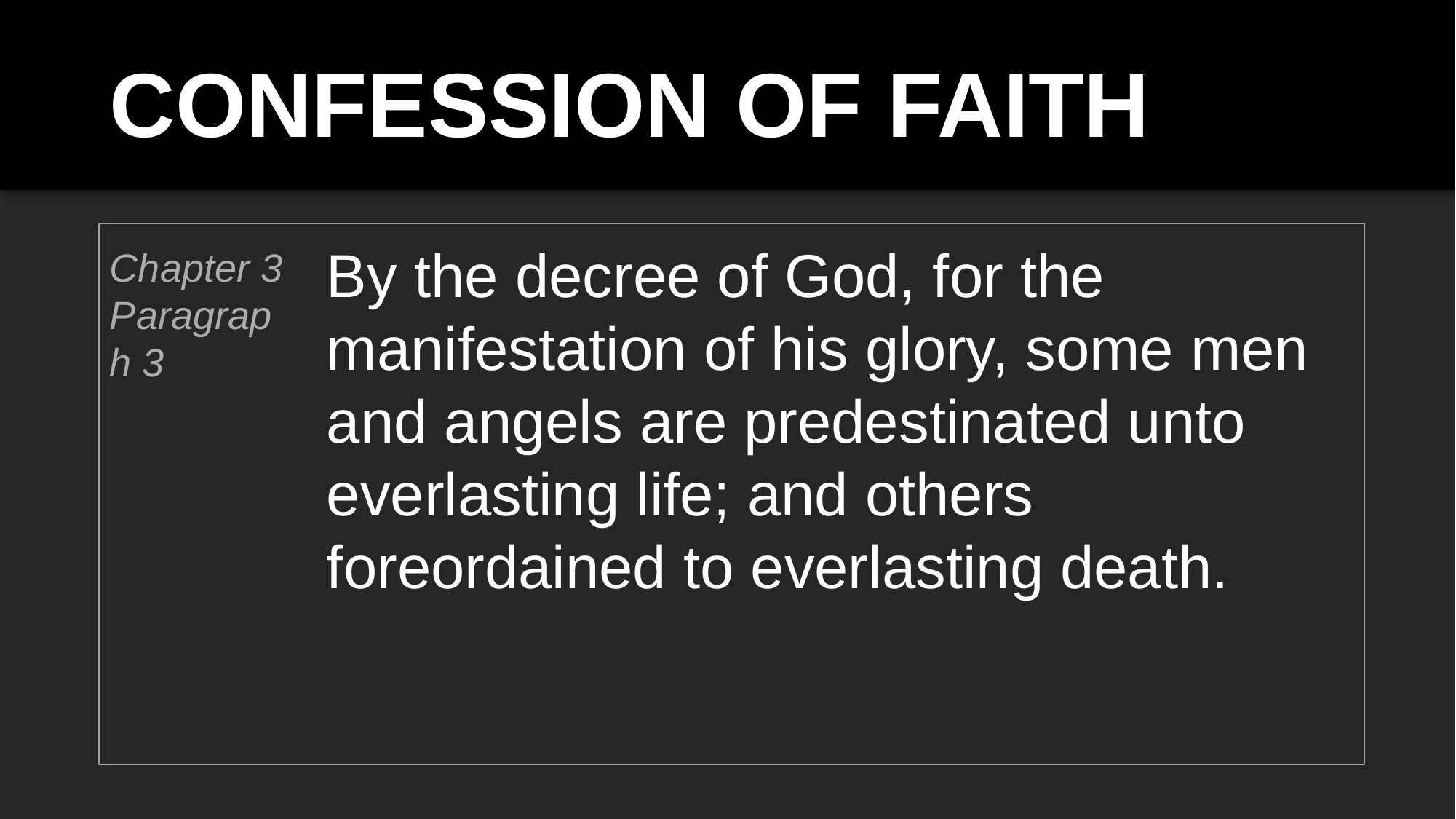

CONFESSION OF FAITH

By the decree of God, for the manifestation of his glory, some men and angels are predestinated unto everlasting life; and others foreordained to everlasting death.
Chapter 3
Paragraph 3